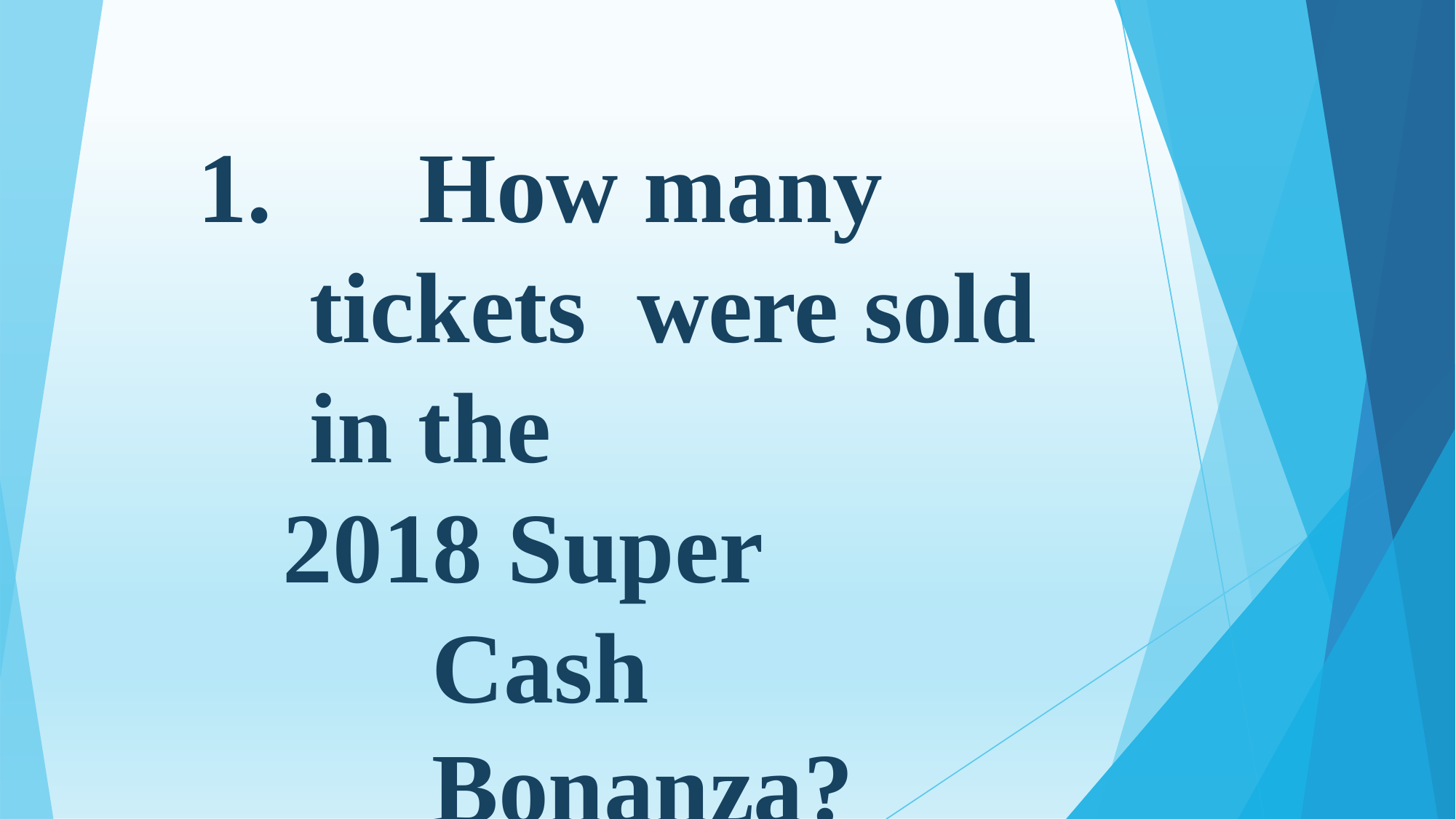

1.		How many	tickets  were sold	in the
2018 Super Cash  Bonanza?